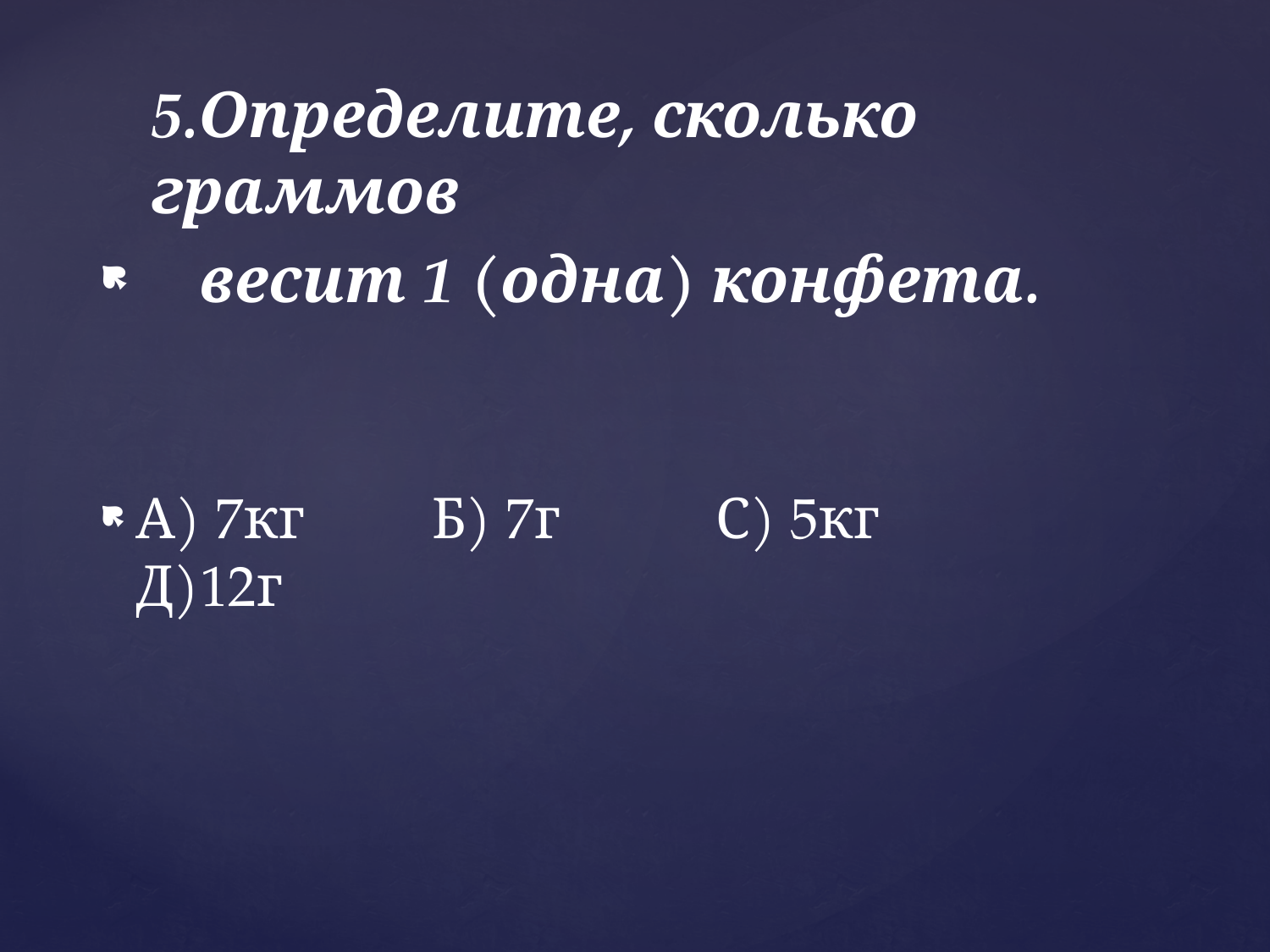

5.Определите, сколько граммов
    весит 1 (одна) конфета.

А) 7кг         Б) 7г           С) 5кг            Д)12г
#